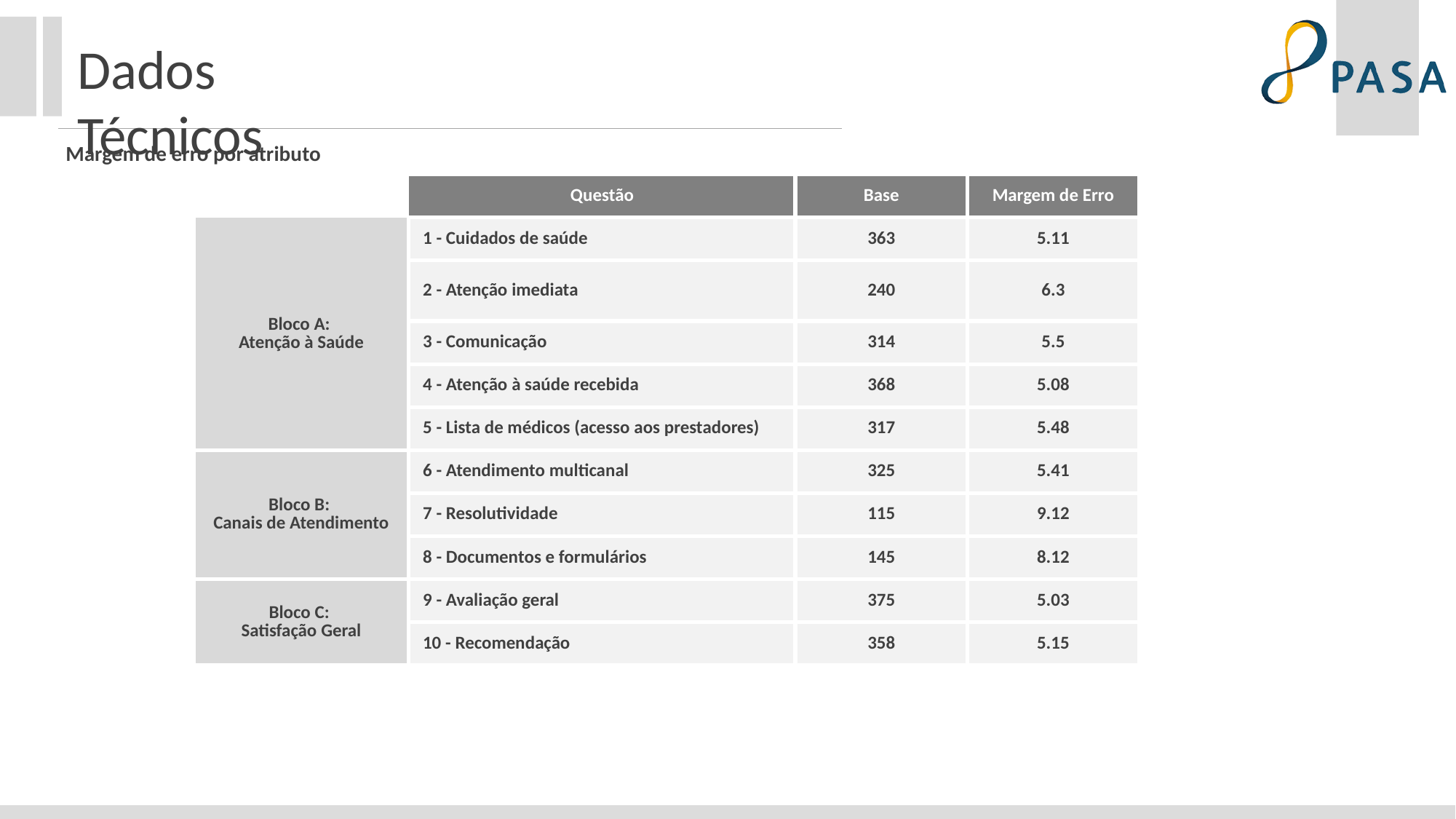

Dados Técnicos
Margem de erro por atributo
|  | Questão | Base | Margem de Erro |
| --- | --- | --- | --- |
| Bloco A: Atenção à Saúde | 1 - Cuidados de saúde | 363 | 5.11 |
|  | 2 - Atenção imediata | 240 | 6.3 |
|  | 3 - Comunicação | 314 | 5.5 |
|  | 4 - Atenção à saúde recebida | 368 | 5.08 |
|  | 5 - Lista de médicos (acesso aos prestadores) | 317 | 5.48 |
| Bloco B: Canais de Atendimento | 6 - Atendimento multicanal | 325 | 5.41 |
|  | 7 - Resolutividade | 115 | 9.12 |
|  | 8 - Documentos e formulários | 145 | 8.12 |
| Bloco C: Satisfação Geral | 9 - Avaliação geral | 375 | 5.03 |
|  | 10 - Recomendação | 358 | 5.15 |